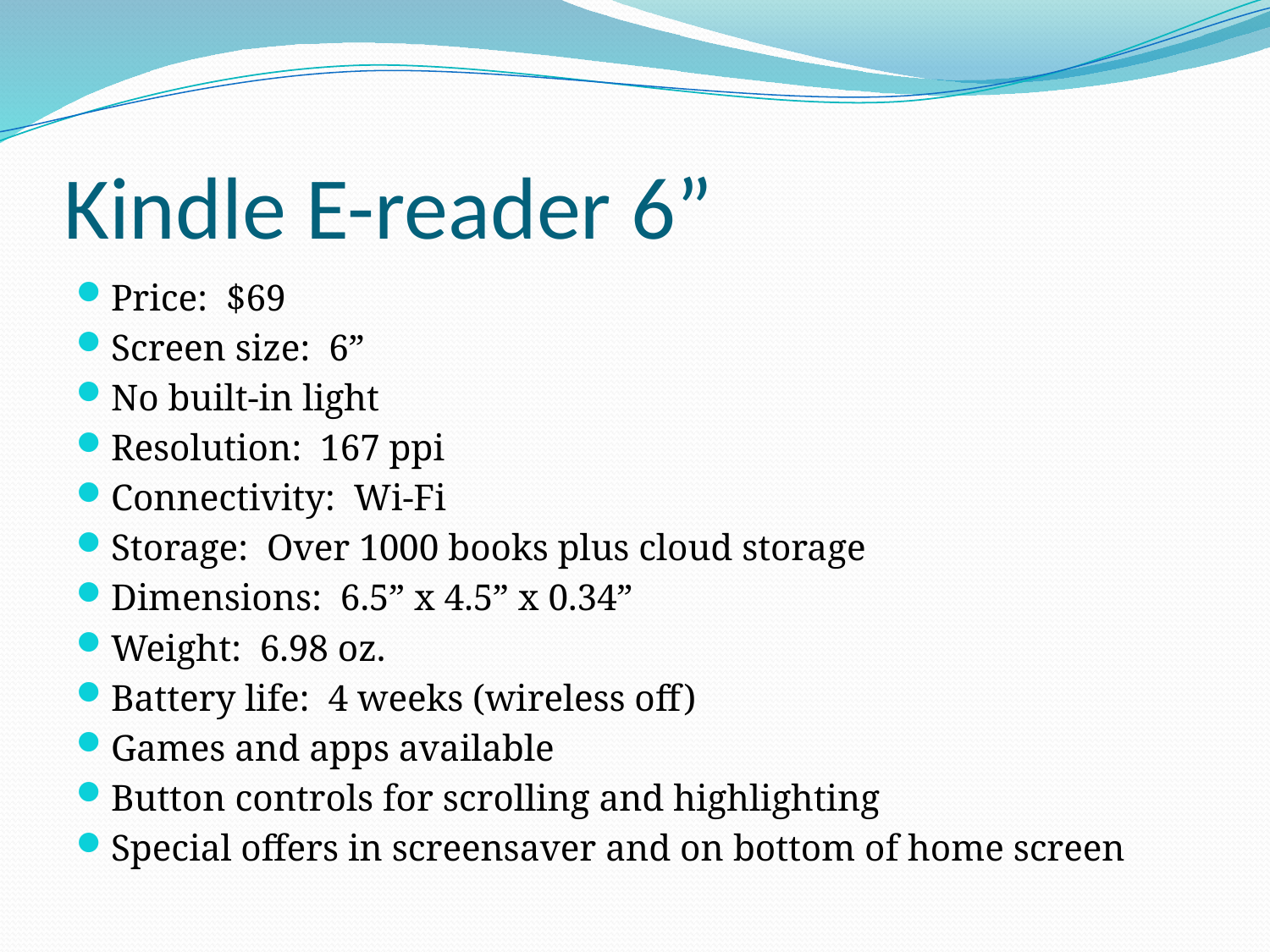

# Kindle E-reader 6”
Price:  $69
Screen size:  6”
No built-in light
Resolution:  167 ppi
Connectivity:  Wi-Fi
Storage:  Over 1000 books plus cloud storage
Dimensions:  6.5” x 4.5” x 0.34”
Weight:  6.98 oz.
Battery life:  4 weeks (wireless off)
Games and apps available
Button controls for scrolling and highlighting
Special offers in screensaver and on bottom of home screen